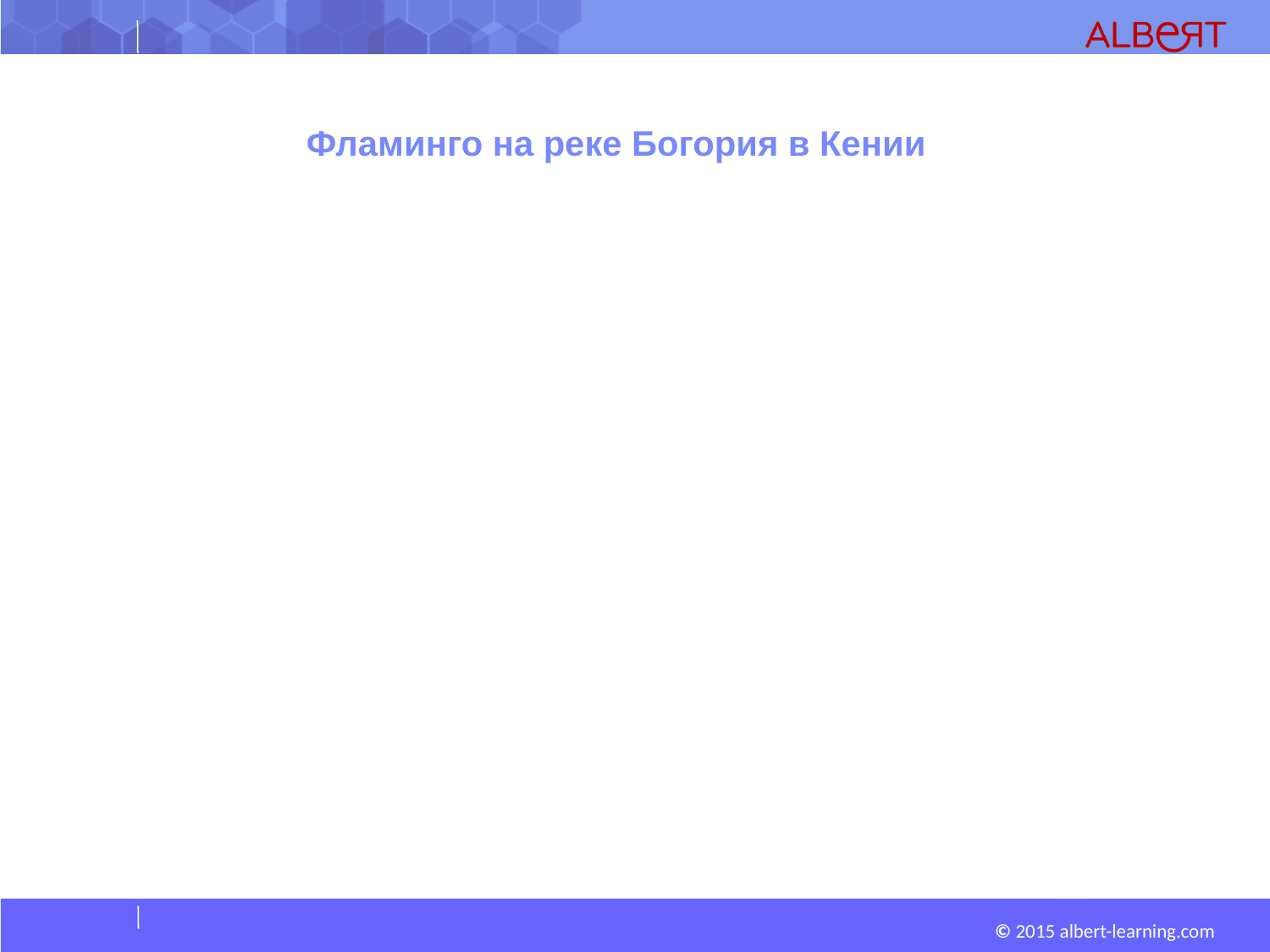

# Фламинго на реке Богория в Кении